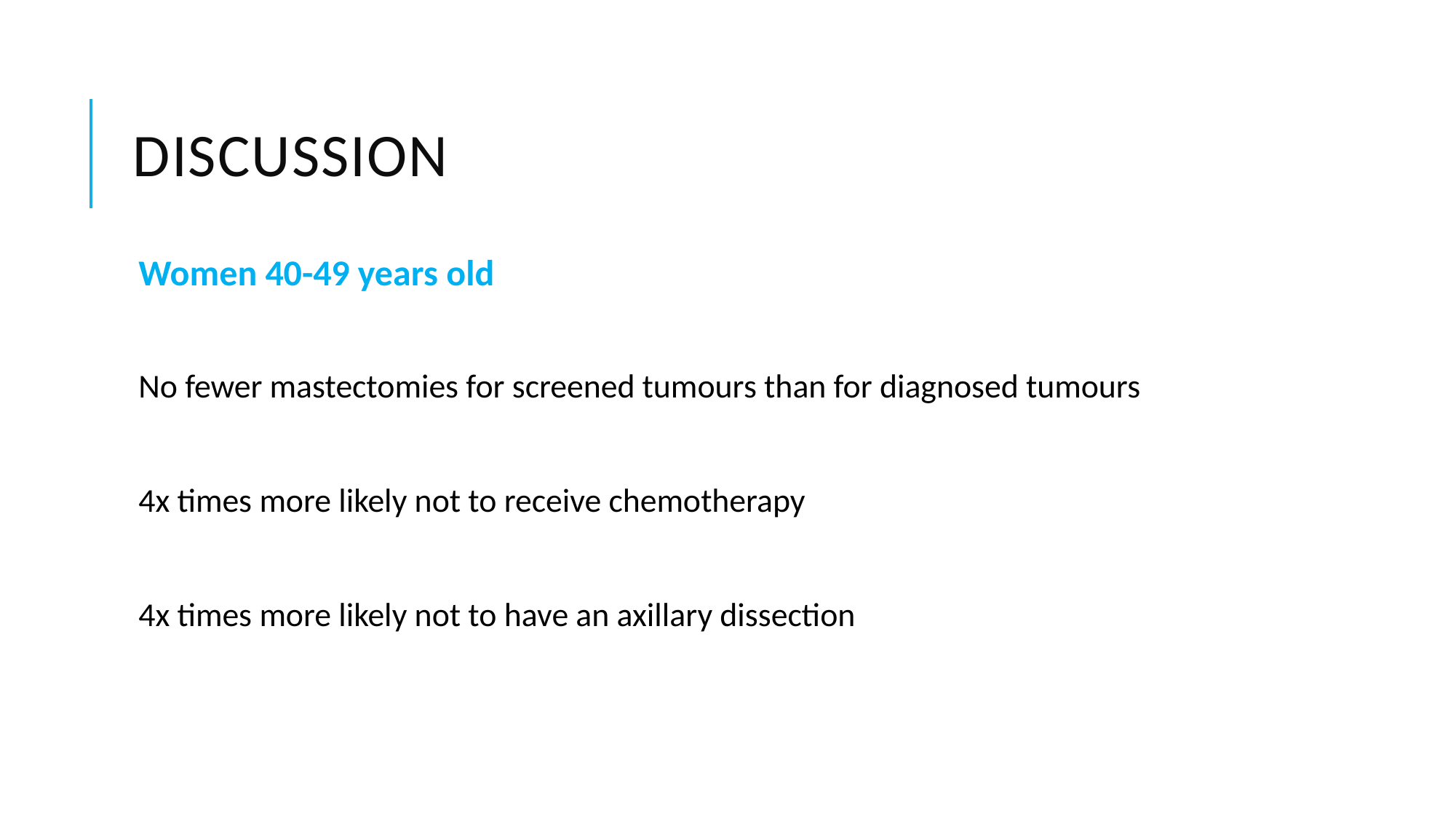

# Discussion
Women 40-49 years old

No fewer mastectomies for screened tumours than for diagnosed tumours

4x times more likely not to receive chemotherapy

4x times more likely not to have an axillary dissection